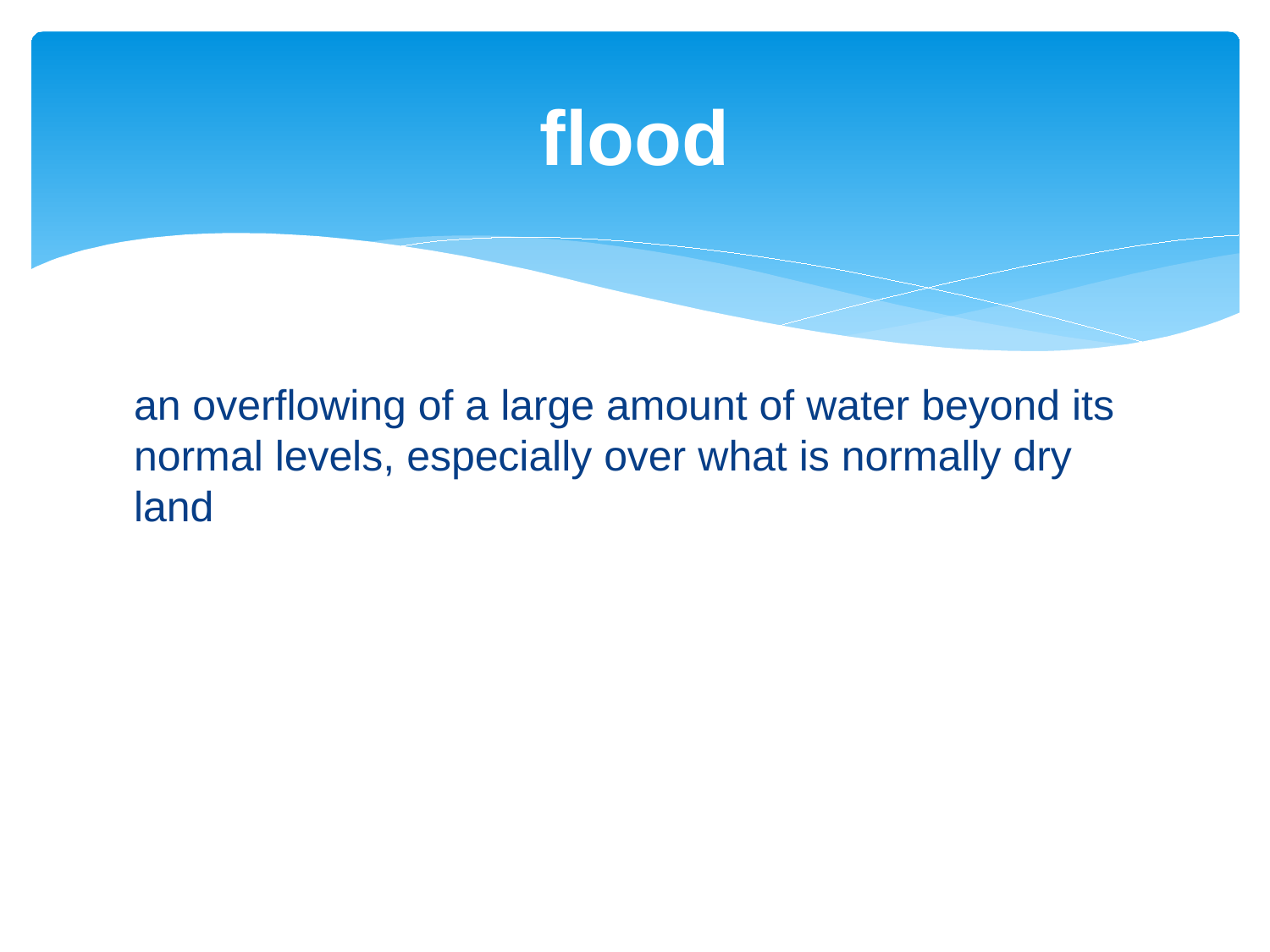

# flood
an overflowing of a large amount of water beyond its normal levels, especially over what is normally dry land